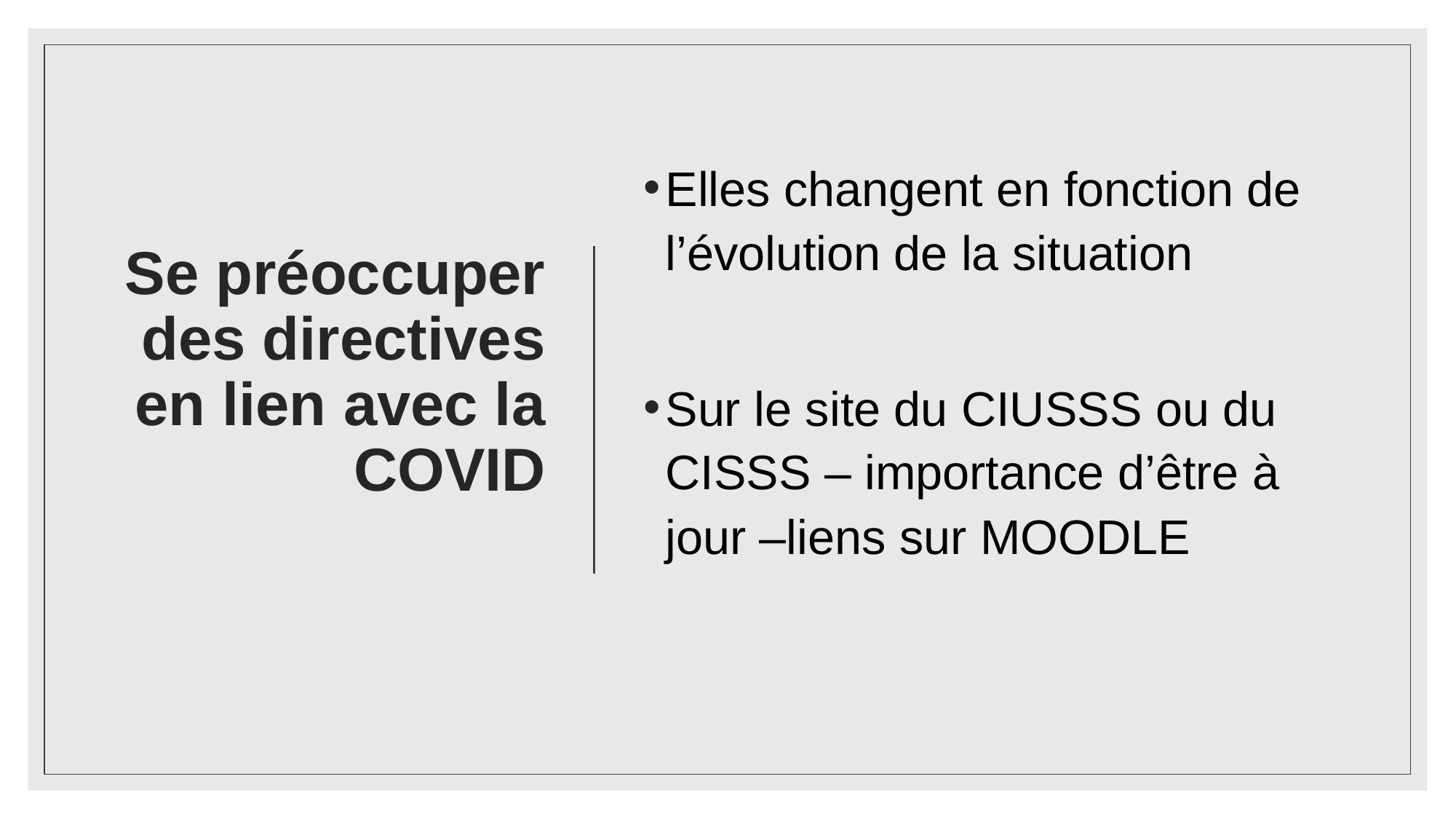

# Se préoccuper des directives en lien avec la COVID
Elles changent en fonction de l’évolution de la situation

Sur le site du CIUSSS ou du CISSS – importance d’être à jour –liens sur MOODLE